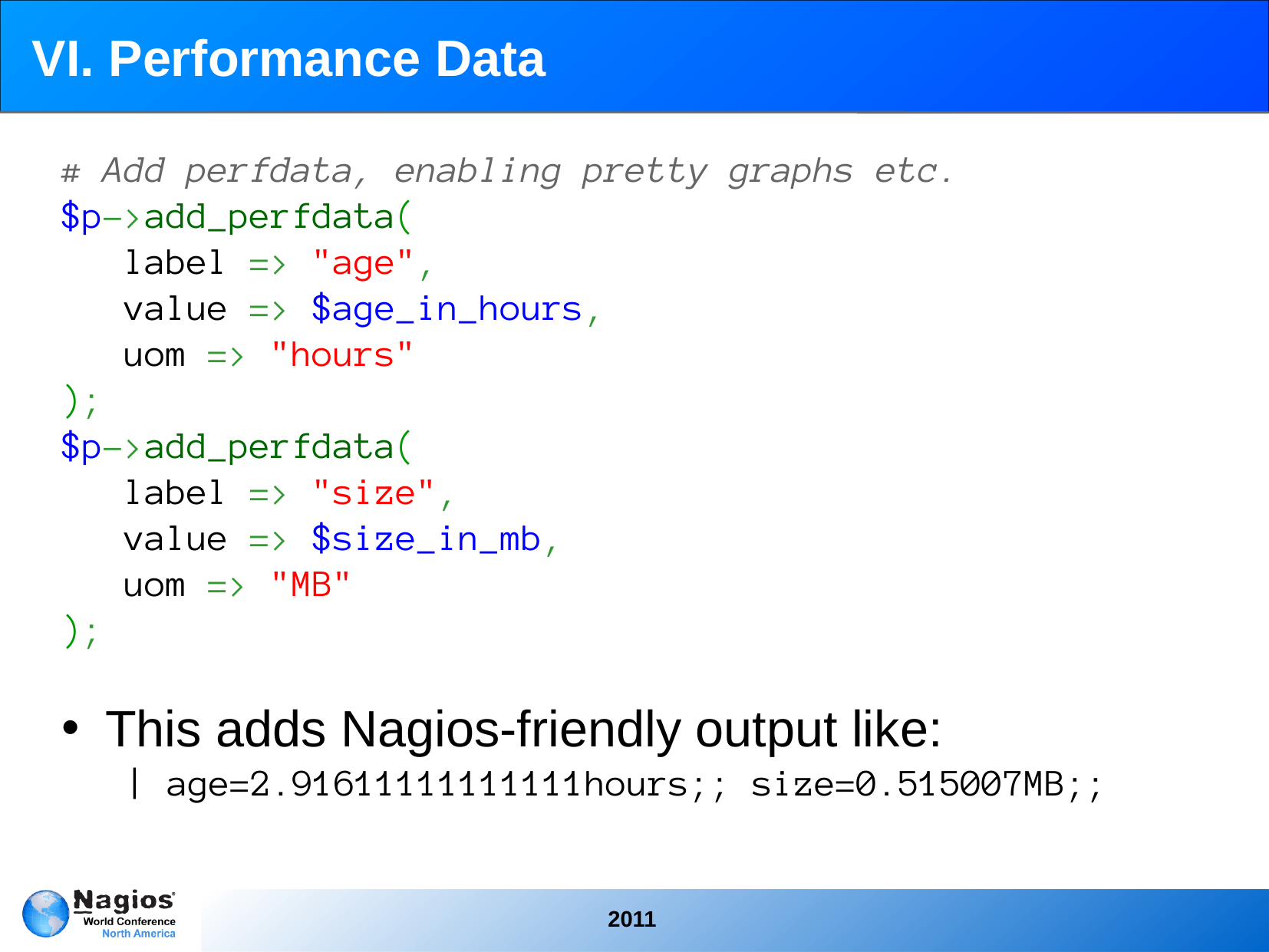

# VI. Performance Data
# Add perfdata, enabling pretty graphs etc. $p->add_perfdata( label => "age", value => $age_in_hours, uom => "hours" ); $p->add_perfdata( label => "size", value => $size_in_mb, uom => "MB" );
This adds Nagios-friendly output like:
	 | age=2.91611111111111hours;; size=0.515007MB;;

2011